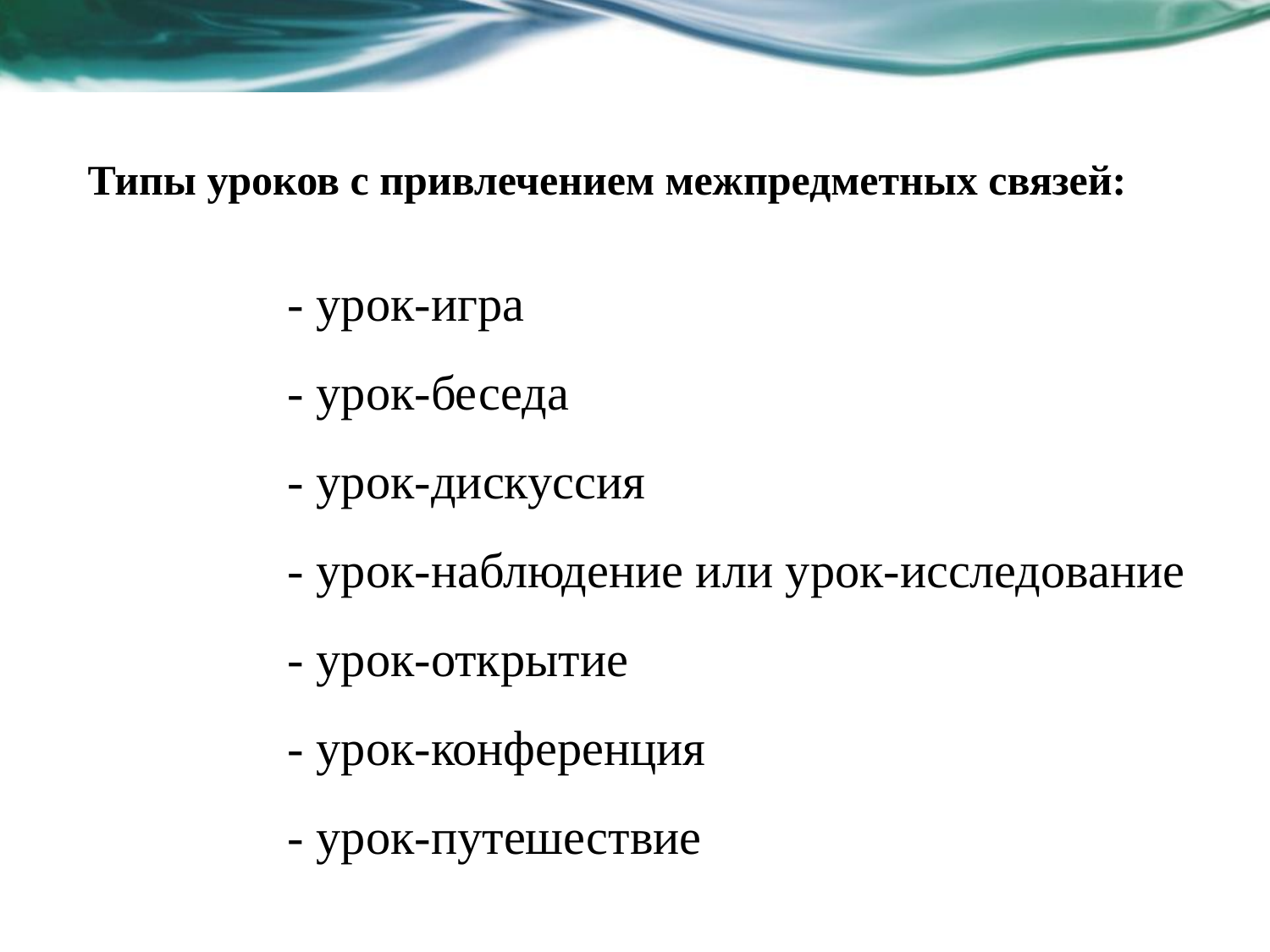

# Типы уроков с привлечением межпредметных связей:
- урок-игра
- урок-беседа
- урок-дискуссия
- урок-наблюдение или урок-исследование
- урок-открытие
- урок-конференция
- урок-путешествие